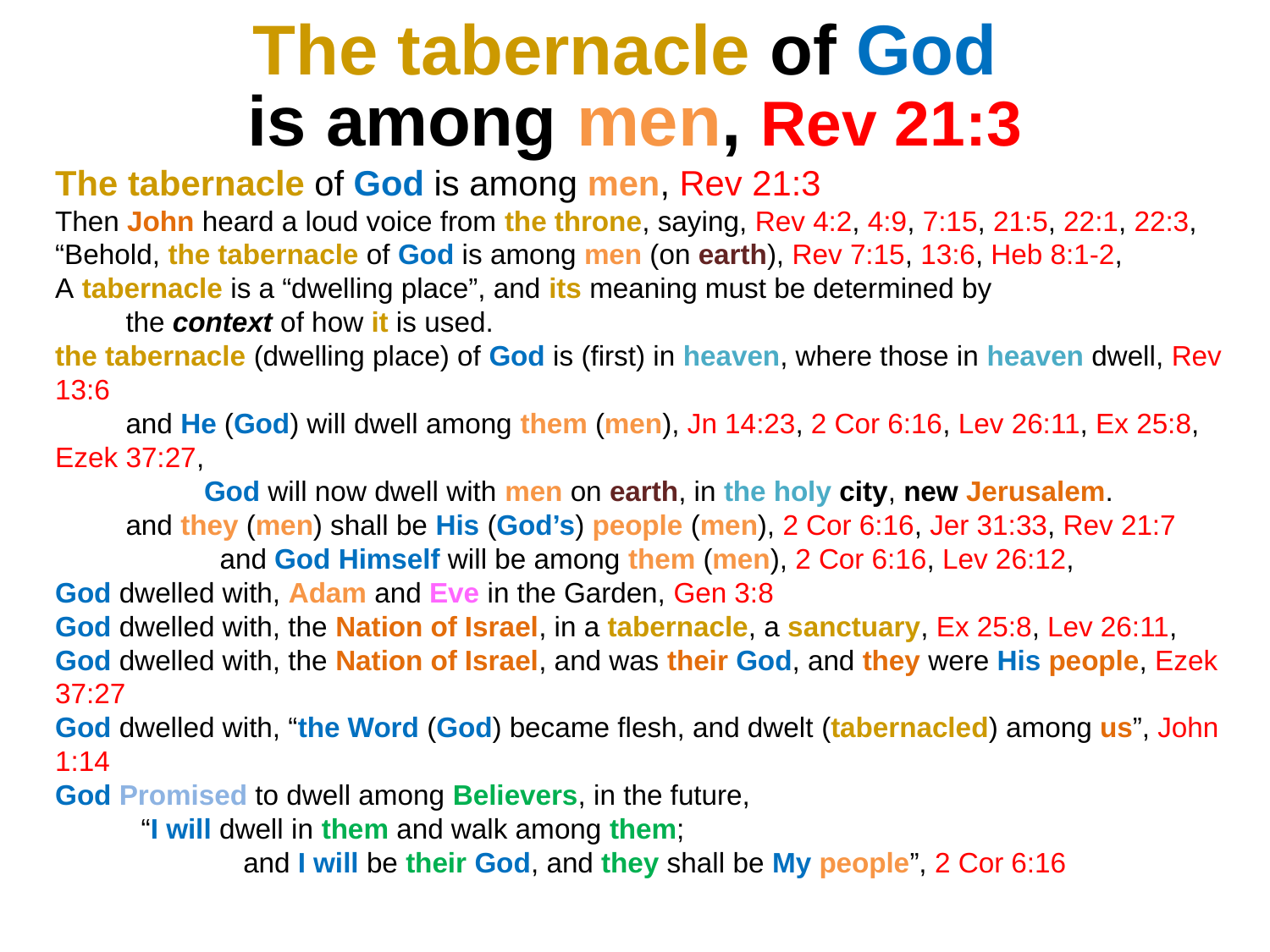

The tabernacle of God
is among men, Rev 21:3
The tabernacle of God is among men, Rev 21:3
Then John heard a loud voice from the throne, saying, Rev 4:2, 4:9, 7:15, 21:5, 22:1, 22:3,
“Behold, the tabernacle of God is among men (on earth), Rev 7:15, 13:6, Heb 8:1-2,
A tabernacle is a “dwelling place”, and its meaning must be determined by
         the context of how it is used.
the tabernacle (dwelling place) of God is (first) in heaven, where those in heaven dwell, Rev 13:6
         and He (God) will dwell among them (men), Jn 14:23, 2 Cor 6:16, Lev 26:11, Ex 25:8, Ezek 37:27,
                   God will now dwell with men on earth, in the holy city, new Jerusalem.
         and they (men) shall be His (God’s) people (men), 2 Cor 6:16, Jer 31:33, Rev 21:7
                     and God Himself will be among them (men), 2 Cor 6:16, Lev 26:12,
God dwelled with, Adam and Eve in the Garden, Gen 3:8
God dwelled with, the Nation of Israel, in a tabernacle, a sanctuary, Ex 25:8, Lev 26:11,
God dwelled with, the Nation of Israel, and was their God, and they were His people, Ezek 37:27
God dwelled with, “the Word (God) became flesh, and dwelt (tabernacled) among us”, John 1:14
God Promised to dwell among Believers, in the future,
           “I will dwell in them and walk among them;
                        and I will be their God, and they shall be My people”, 2 Cor 6:16